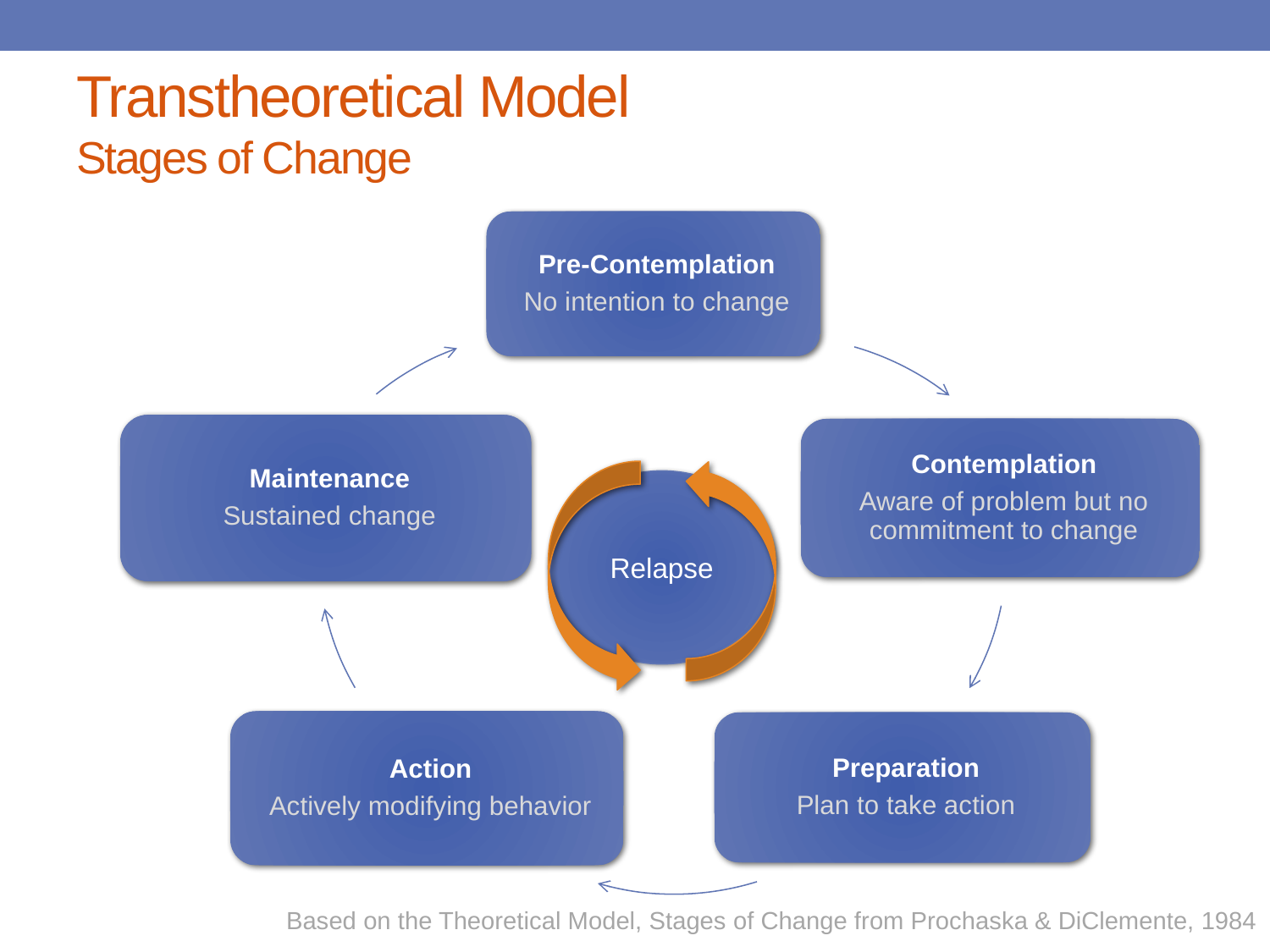

# Transtheoretical Model Stages of Change
Pre-Contemplation
No intention to change
Contemplation
Aware of problem but no commitment to change
Preparation
Plan to take action
Action
Actively modifying behavior
Maintenance
Sustained change

Relapse
Based on the Theoretical Model, Stages of Change from Prochaska & DiClemente, 1984